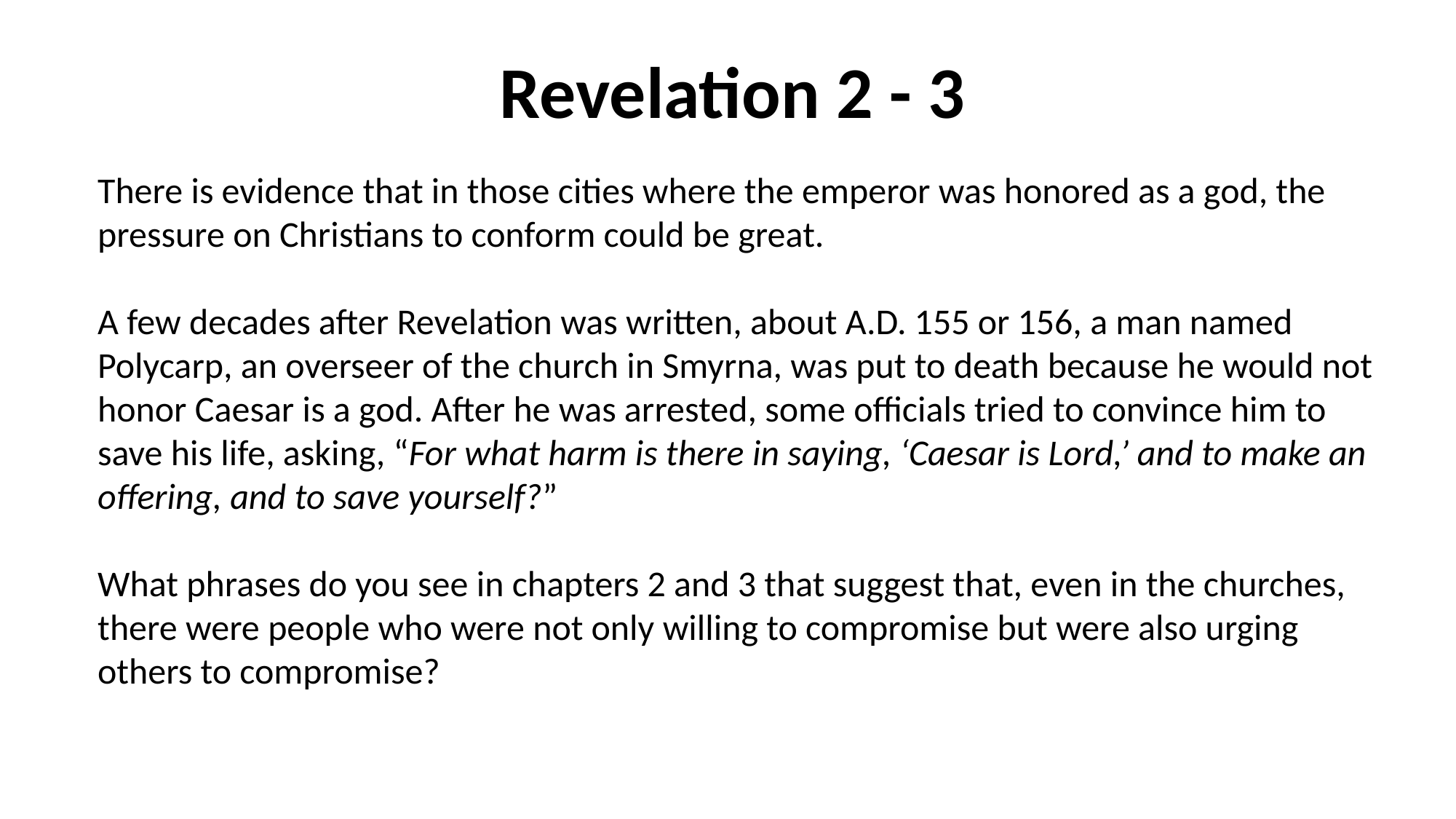

Revelation 2 - 3
There is evidence that in those cities where the emperor was honored as a god, the pressure on Christians to conform could be great.

A few decades after Revelation was written, about A.D. 155 or 156, a man named Polycarp, an overseer of the church in Smyrna, was put to death because he would not honor Caesar is a god. After he was arrested, some officials tried to convince him to save his life, asking, “For what harm is there in saying, ‘Caesar is Lord,’ and to make an offering, and to save yourself?”

What phrases do you see in chapters 2 and 3 that suggest that, even in the churches, there were people who were not only willing to compromise but were also urging others to compromise?